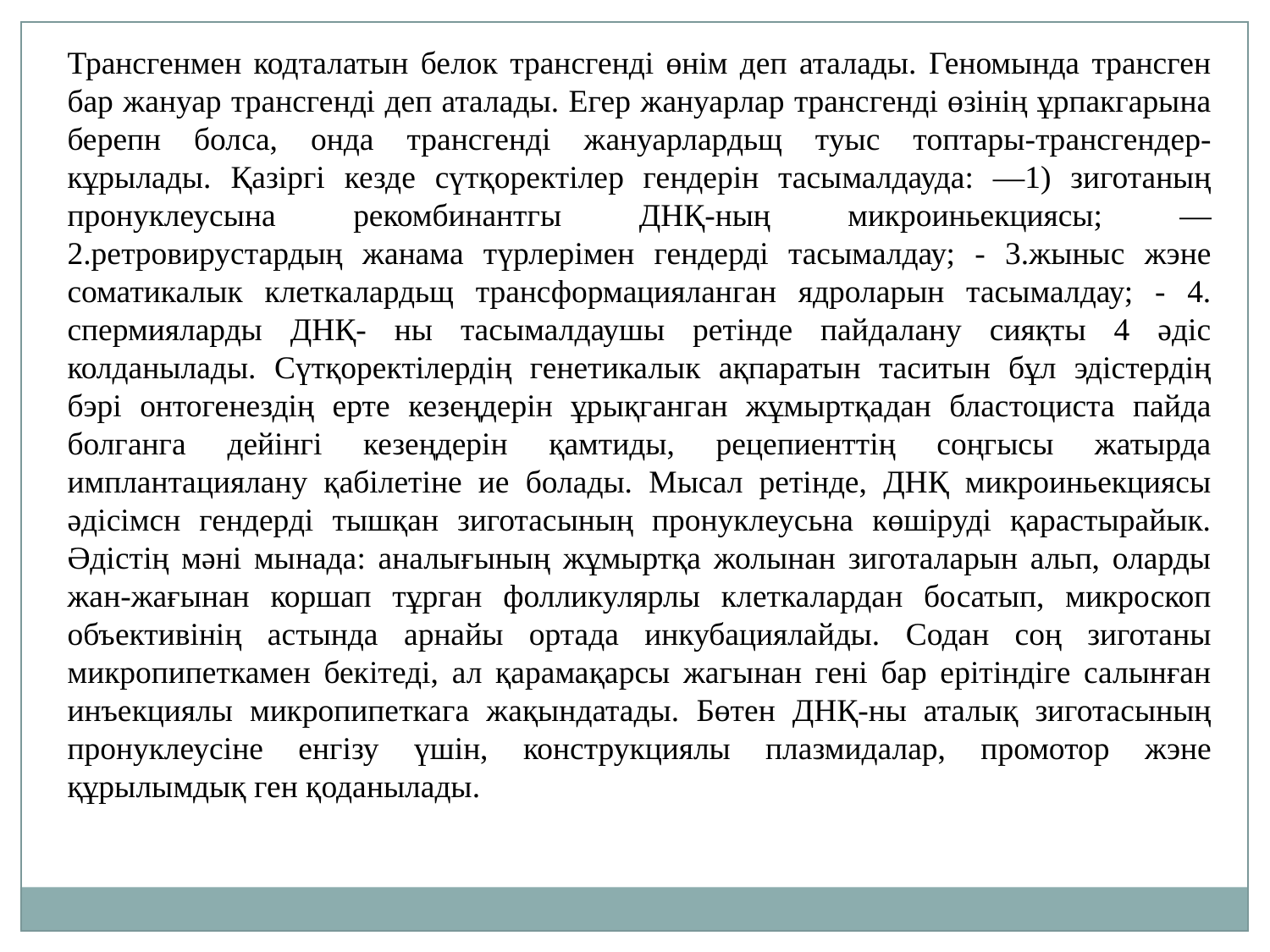

Трансгенмен кодталатын белок трансгенді өнім деп аталады. Геномында трансген бар жануар трансгенді деп аталады. Егер жануарлар трансгенді өзінің ұрпакгарына берепн болса, онда трансгенді жануарлардьщ туыс топтары-трансгендер- кұрылады. Қазіргі кезде сүтқоректілер гендерін тасымалдауда: —1) зиготаның пронуклеусына рекомбинантгы ДНҚ-ның микроиньекциясы; — 2.ретровирустардың жанама түрлерімен гендерді тасымалдау; - 3.жыныс жэне соматикалык клеткалардьщ трансформацияланган ядроларын тасымалдау; - 4. спермияларды ДНҚ- ны тасымалдаушы ретінде пайдалану сияқты 4 әдіс колданылады. Сүтқоректілердің генетикалык ақпаратын таситын бұл эдістердің бэрі онтогенездің ерте кезеңдерін ұрықганган жұмыртқадан бластоциста пайда болганга дейінгі кезеңдерін қамтиды, рецепиенттің соңгысы жатырда имплантациялану қабілетіне ие болады. Мысал ретінде, ДНҚ микроиньекциясы әдісімсн гендерді тышқан зиготасының пронуклеусьна көшіруді қарастырайык. Әдістің мәні мынада: аналығының жұмыртқа жолынан зиготаларын альп, оларды жан-жағынан коршап тұрган фолликулярлы клеткалардан босатып, микроскоп объективінің астында арнайы ортада инкубациялайды. Содан соң зиготаны микропипеткамен бекітеді, ал қарамақарсы жагынан гені бар ерітіндіге салынған инъекциялы микропипеткага жақындатады. Бөтен ДНҚ-ны аталық зиготасының пронуклеусіне енгізу үшін, конструкциялы плазмидалар, промотор жэне құрылымдық ген қоданылады.